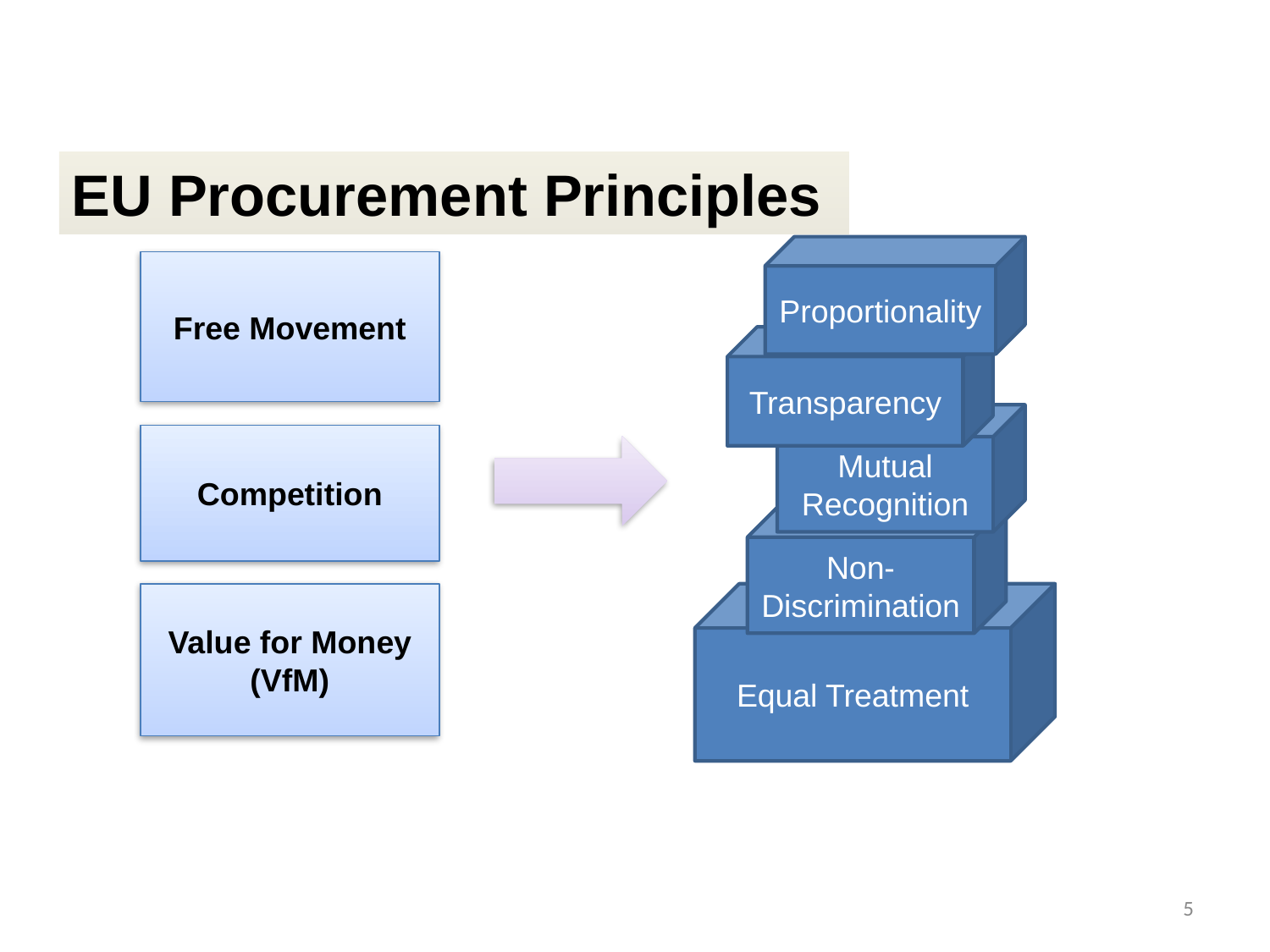

EU Procurement Principles
Proportionality
Free Movement
Transparency
Mutual Recognition
Competition

Non-Discrimination
Value for Money
(VfM)
Equal Treatment
5